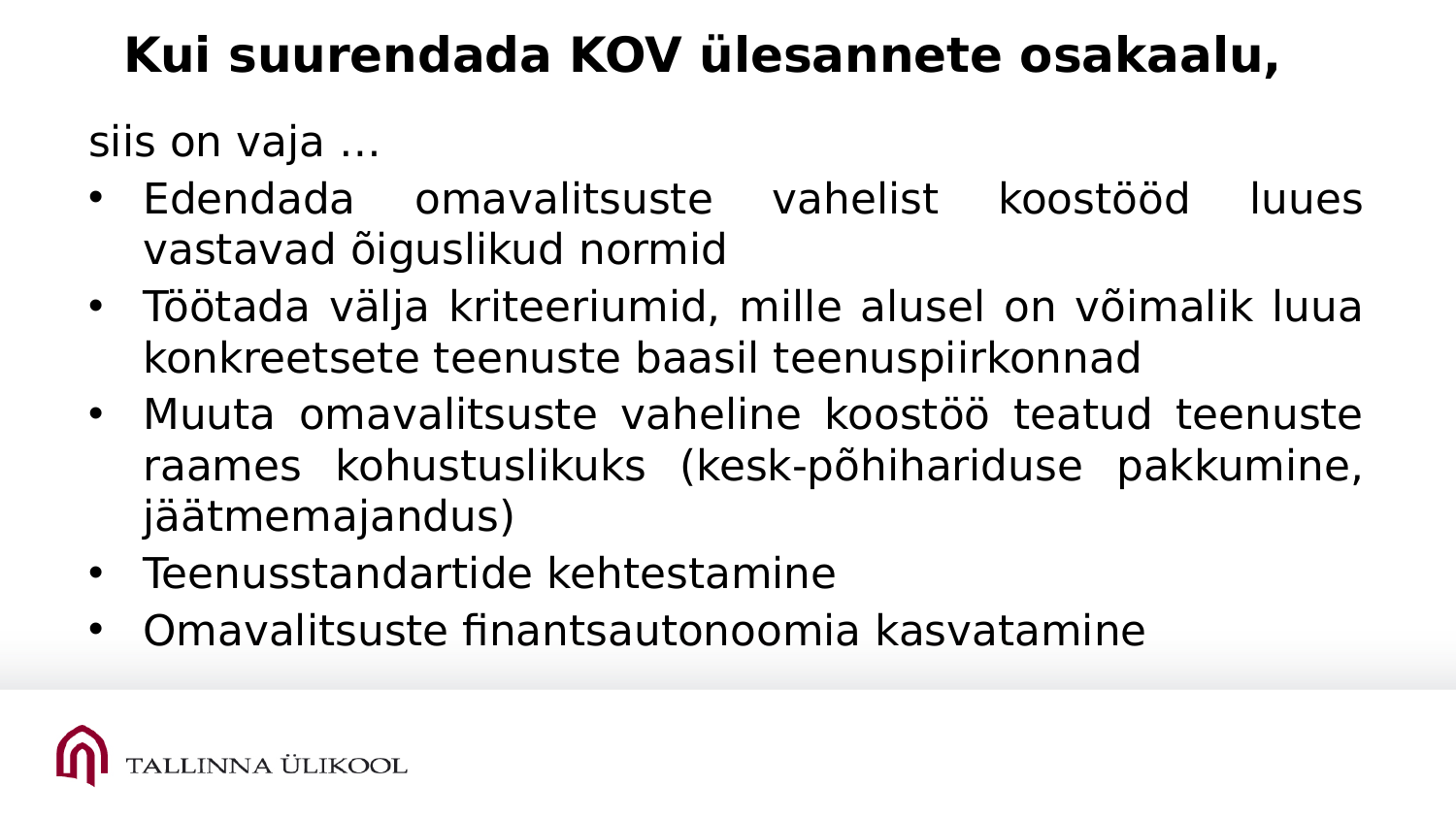

# Kui suurendada KOV ülesannete osakaalu,
siis on vaja …
Edendada omavalitsuste vahelist koostööd luues vastavad õiguslikud normid
Töötada välja kriteeriumid, mille alusel on võimalik luua konkreetsete teenuste baasil teenuspiirkonnad
Muuta omavalitsuste vaheline koostöö teatud teenuste raames kohustuslikuks (kesk-põhihariduse pakkumine, jäätmemajandus)
Teenusstandartide kehtestamine
Omavalitsuste finantsautonoomia kasvatamine